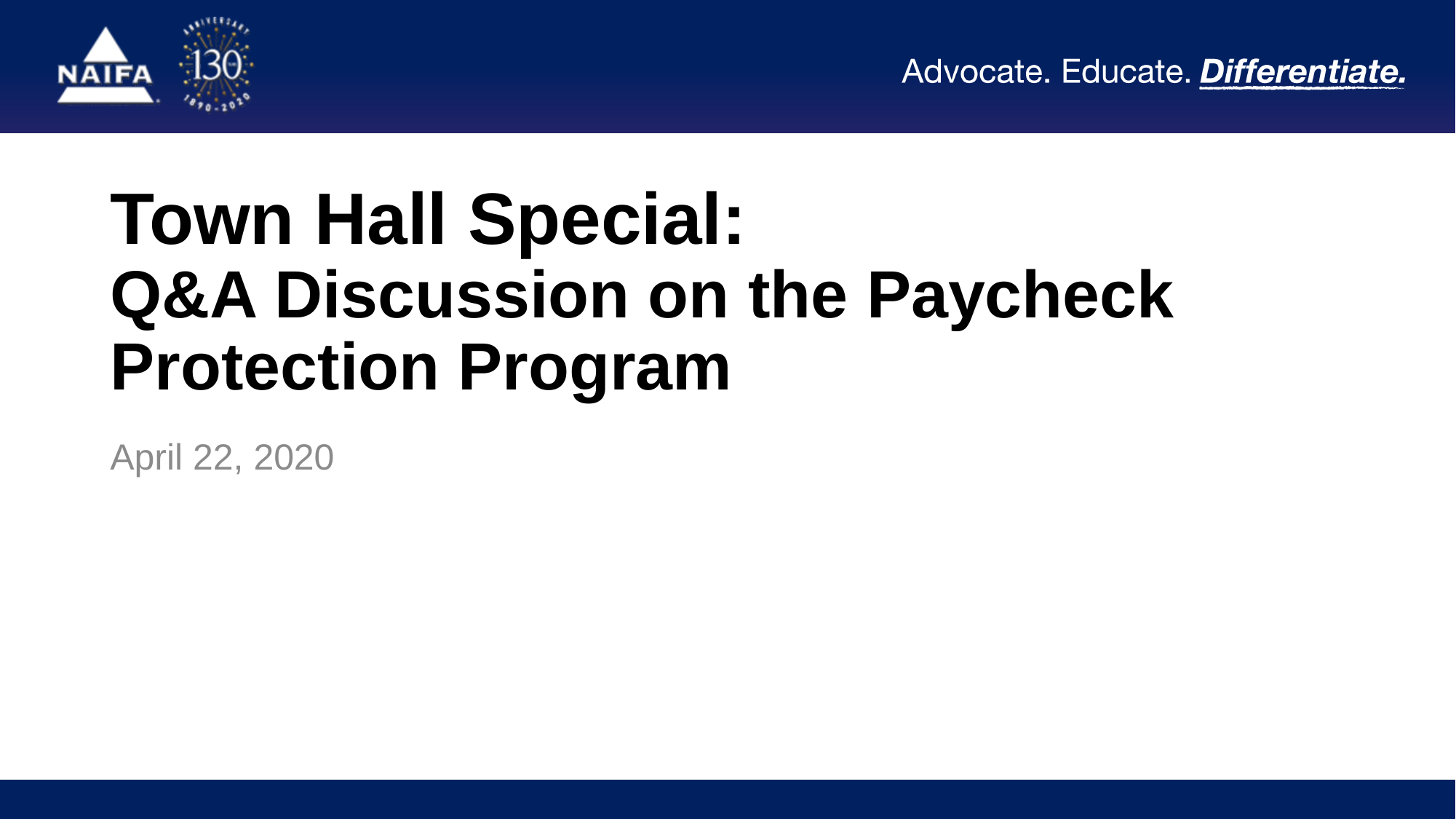

# Town Hall Special: Q&A Discussion on the Paycheck Protection Program
April 22, 2020